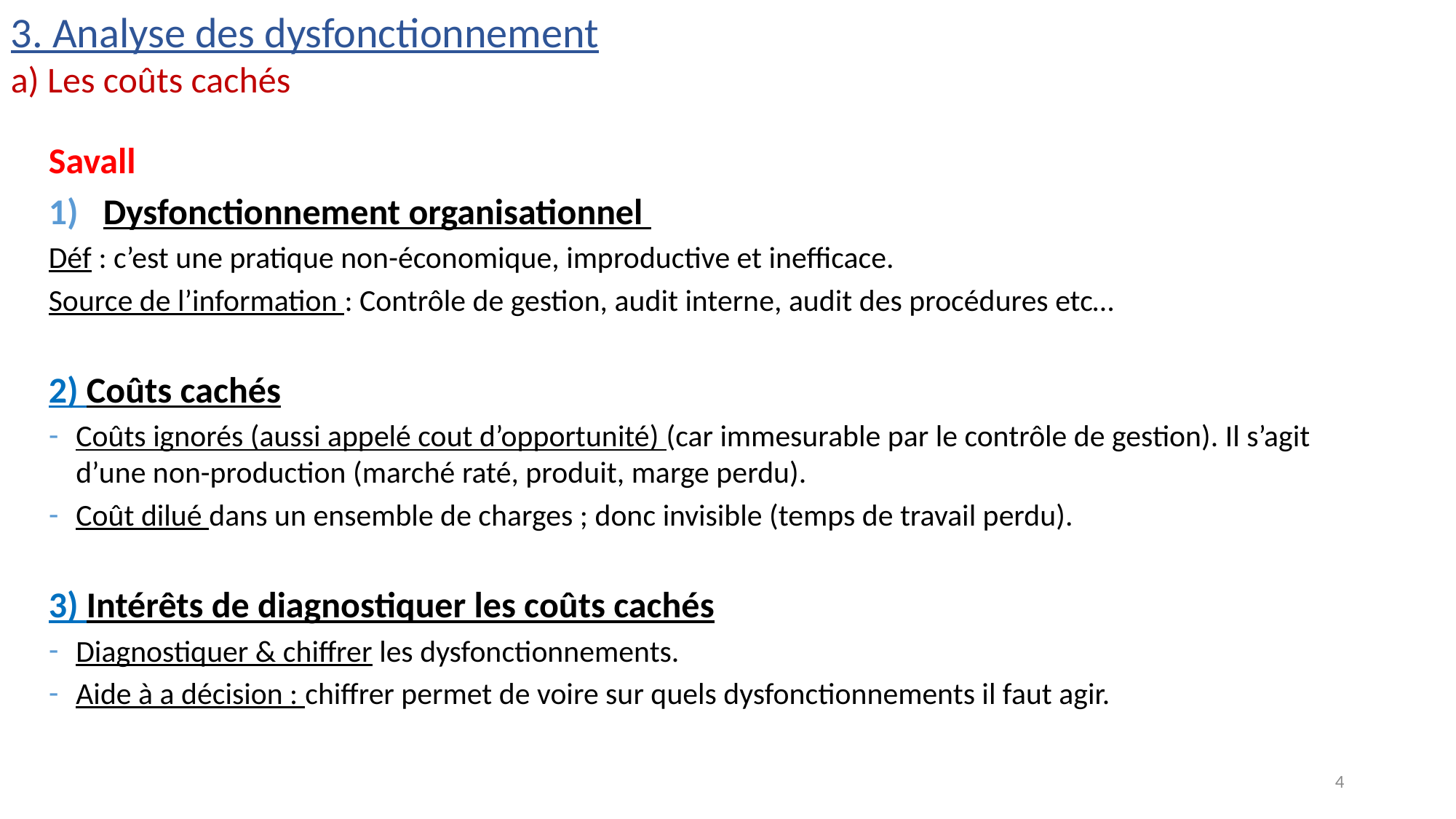

3. Analyse des dysfonctionnement
a) Les coûts cachés
Savall
Dysfonctionnement organisationnel
Déf : c’est une pratique non-économique, improductive et inefficace.
Source de l’information : Contrôle de gestion, audit interne, audit des procédures etc…

2) Coûts cachés
Coûts ignorés (aussi appelé cout d’opportunité) (car immesurable par le contrôle de gestion). Il s’agit d’une non-production (marché raté, produit, marge perdu).
Coût dilué dans un ensemble de charges ; donc invisible (temps de travail perdu).

3) Intérêts de diagnostiquer les coûts cachés
Diagnostiquer & chiffrer les dysfonctionnements.
Aide à a décision : chiffrer permet de voire sur quels dysfonctionnements il faut agir.
4